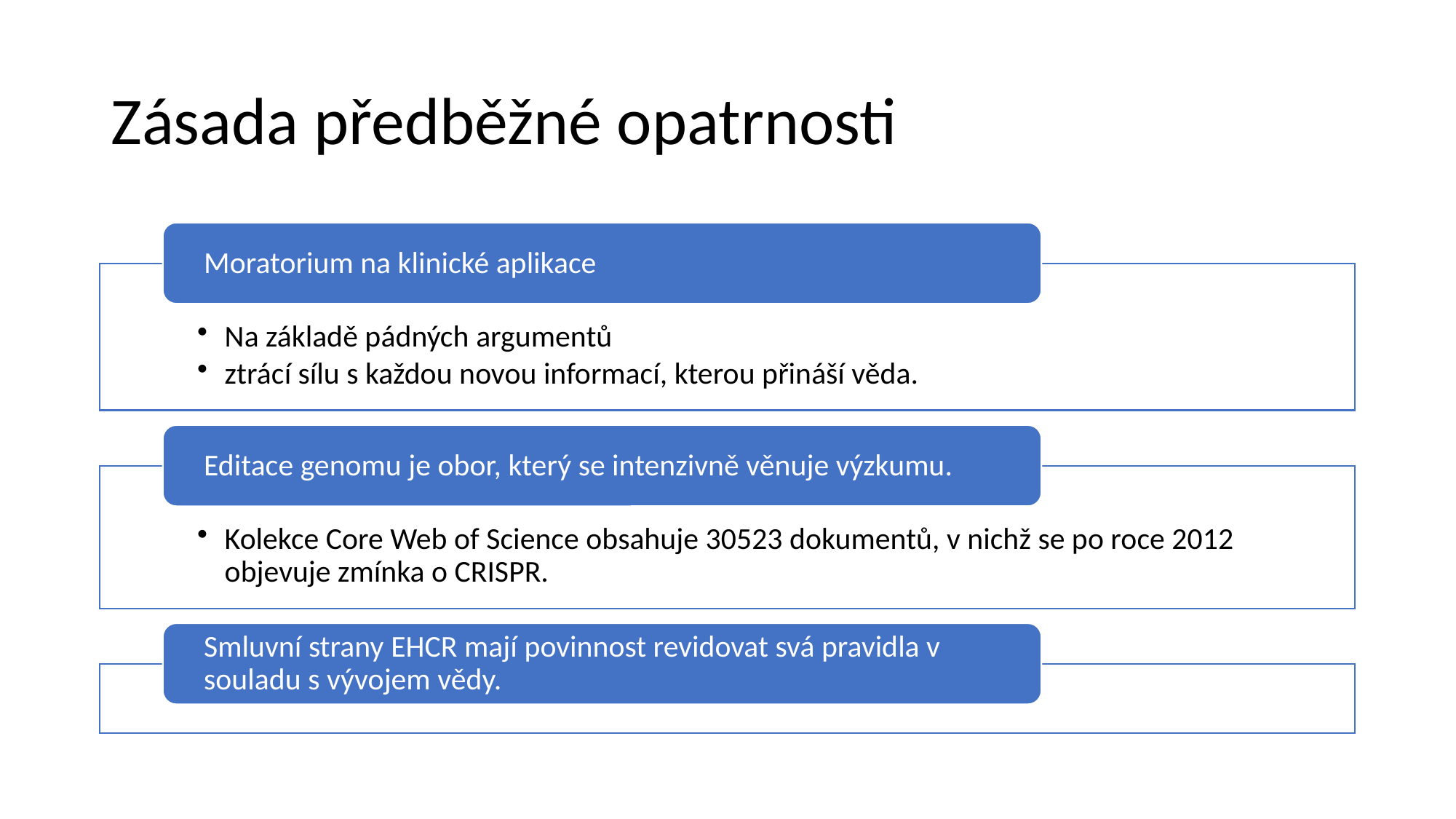

# Zásada předběžné opatrnosti
Na základě pádných argumentů
ztrácí sílu s každou novou informací, kterou přináší věda.
Moratorium na klinické aplikace
Kolekce Core Web of Science obsahuje 30523 dokumentů, v nichž se po roce 2012 objevuje zmínka o CRISPR.
Editace genomu je obor, který se intenzivně věnuje výzkumu.
Smluvní strany EHCR mají povinnost revidovat svá pravidla v souladu s vývojem vědy.